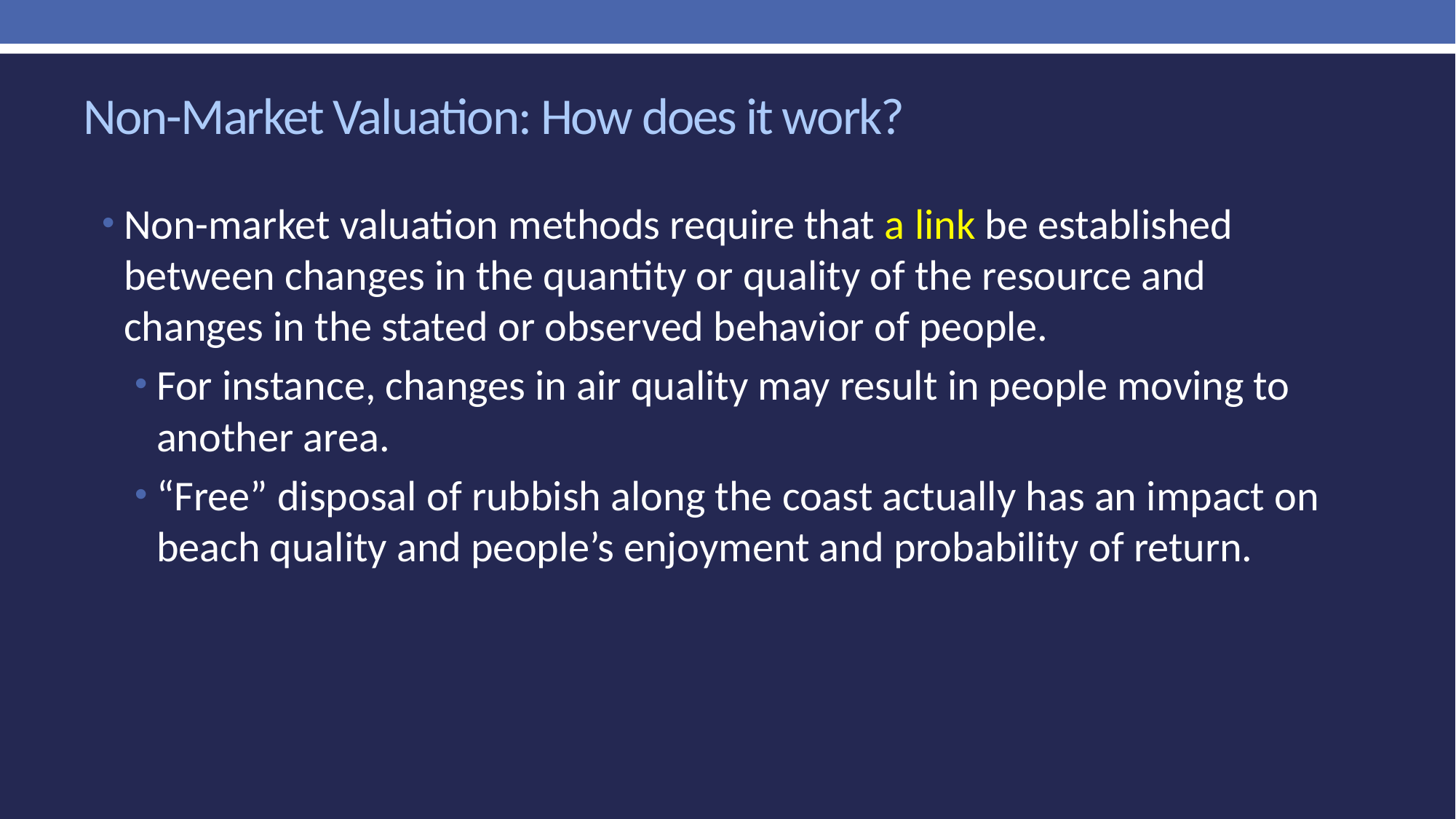

# Non-Market Valuation: How does it work?
Non-market valuation methods require that a link be established between changes in the quantity or quality of the resource and changes in the stated or observed behavior of people.
For instance, changes in air quality may result in people moving to another area.
“Free” disposal of rubbish along the coast actually has an impact on beach quality and people’s enjoyment and probability of return.